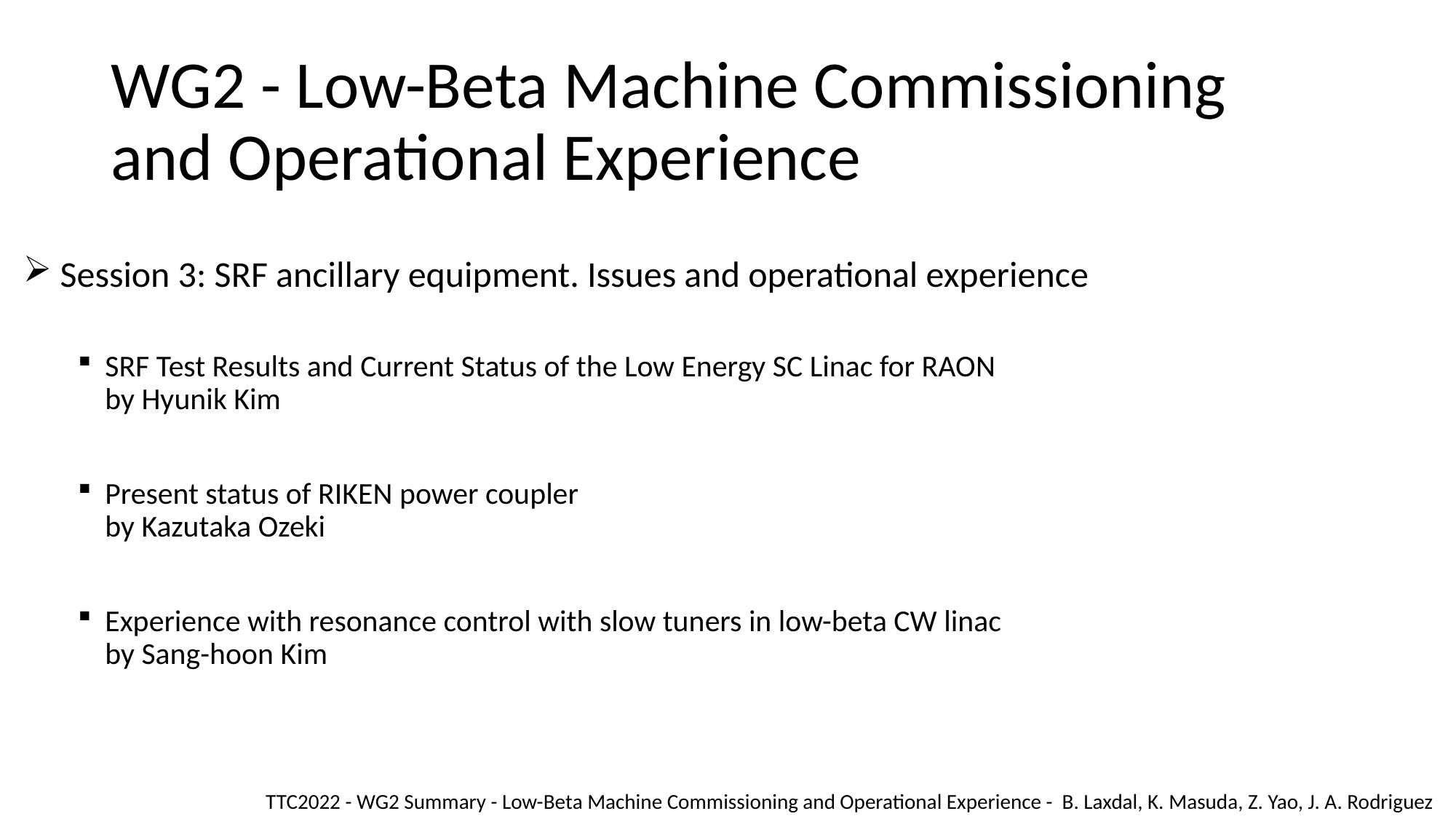

# WG2 - Low-Beta Machine Commissioning and Operational Experience
 Session 3: SRF ancillary equipment. Issues and operational experience

SRF Test Results and Current Status of the Low Energy SC Linac for RAON
by Hyunik Kim

Present status of RIKEN power coupler
by Kazutaka Ozeki

Experience with resonance control with slow tuners in low-beta CW linac
by Sang-hoon Kim

TTC2022 - WG2 Summary - Low-Beta Machine Commissioning and Operational Experience -  B. Laxdal, K. Masuda, Z. Yao, J. A. Rodriguez